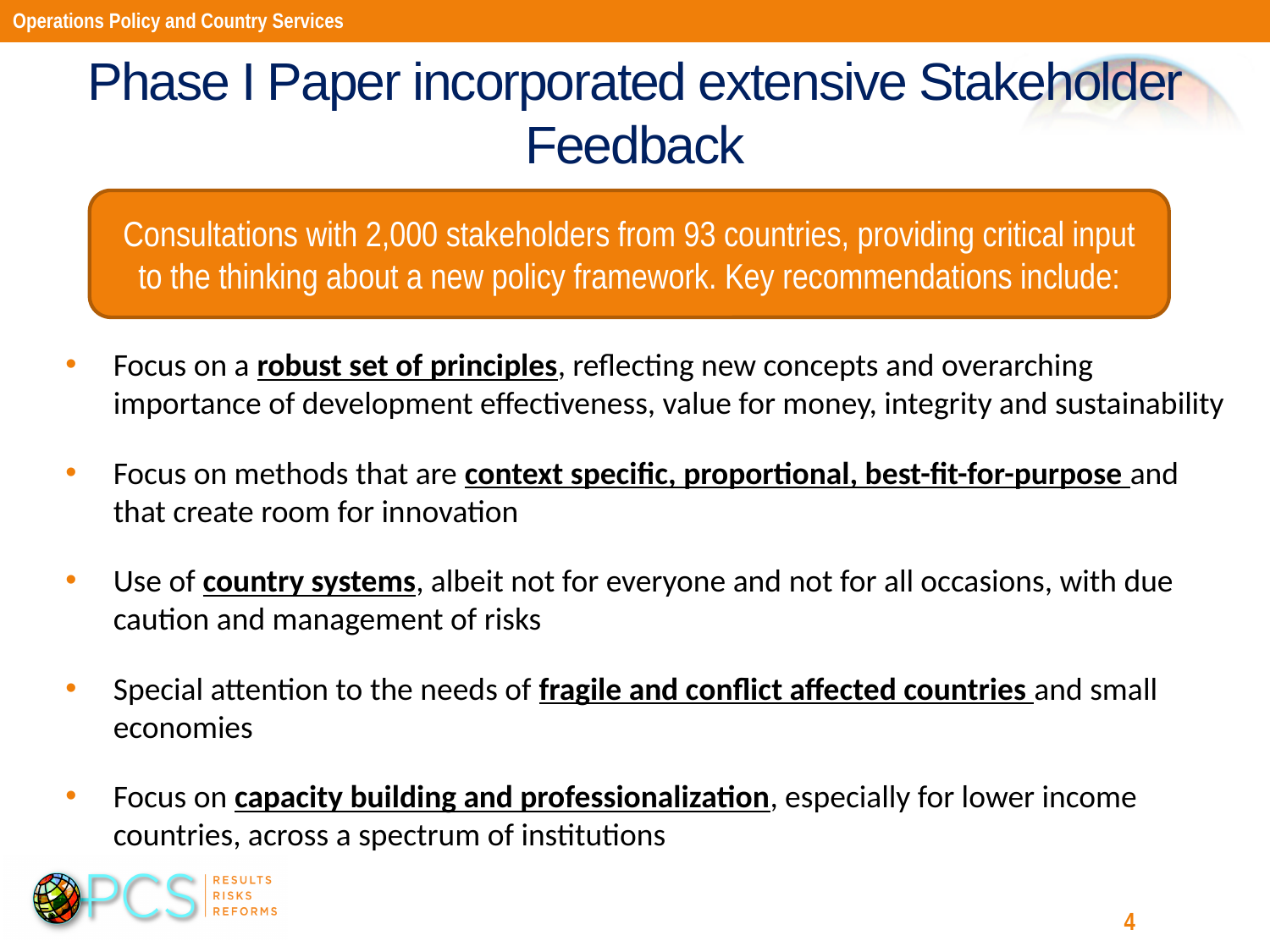

Operations Policy and Country Services
# Phase I Paper incorporated extensive Stakeholder Feedback
Consultations with 2,000 stakeholders from 93 countries, providing critical input to the thinking about a new policy framework. Key recommendations include:
Focus on a robust set of principles, reflecting new concepts and overarching importance of development effectiveness, value for money, integrity and sustainability
Focus on methods that are context specific, proportional, best-fit-for-purpose and that create room for innovation
Use of country systems, albeit not for everyone and not for all occasions, with due caution and management of risks
Special attention to the needs of fragile and conflict affected countries and small economies
Focus on capacity building and professionalization, especially for lower income countries, across a spectrum of institutions
4